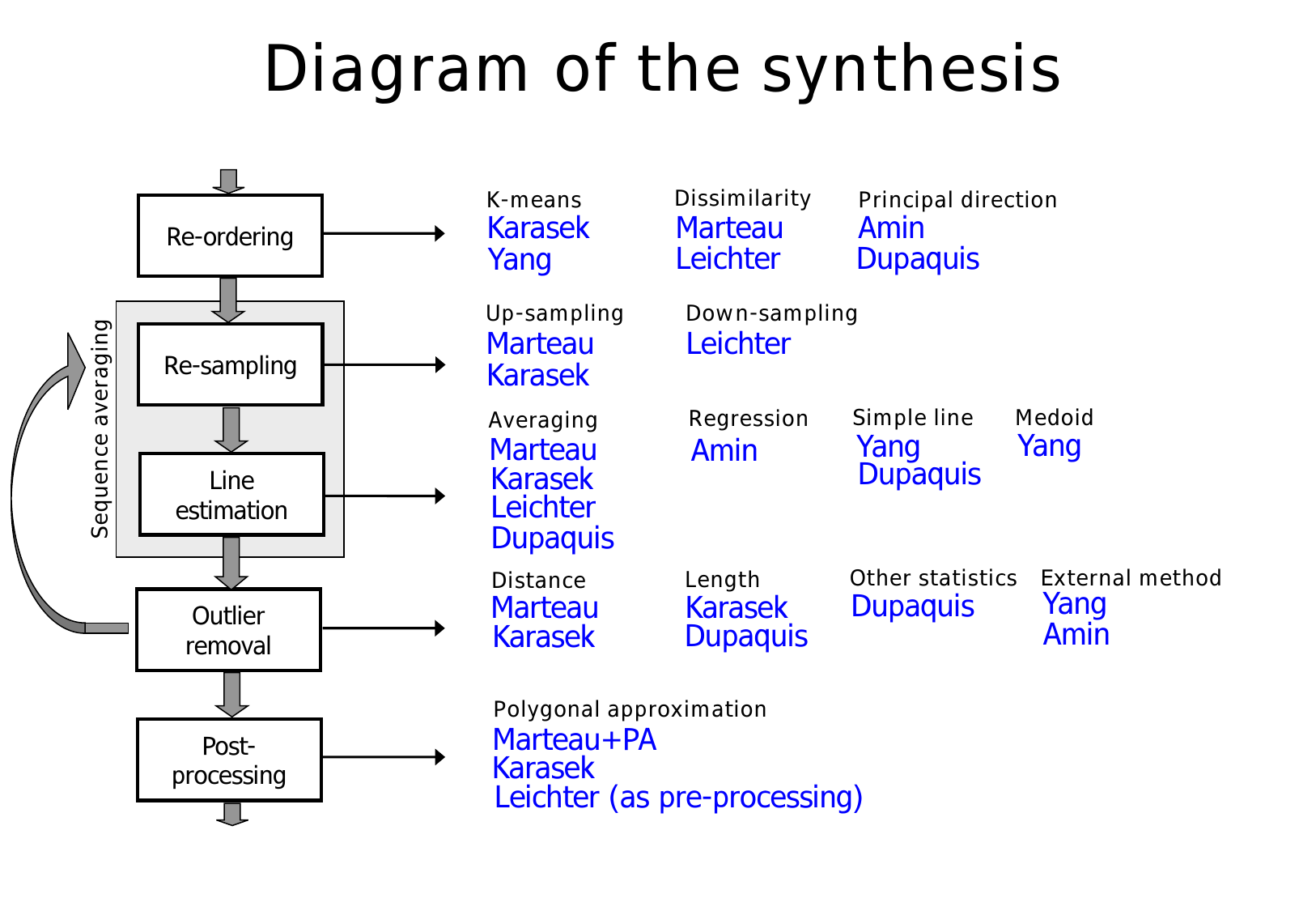

Diagram of the synthesis

Dissimilarity
K-means
Principal direction
Re-ordering
Marteau
Amin
Karasek
Dupaquis
Leichter

Yang

Down-sampling
Up-sampling

Leichter
Marteau
Re-sampling

Karasek

Simple line
Medoid
Regression
Averaging

Sequence averaging
Yang
Yang
Marteau
Amin
Dupaquis
Karasek
Line
estimation
Leichter

Dupaquis

Other statistics
External method
Length
Distance
Yang
Dupaquis
Marteau
Karasek
Outlier
removal
Amin
Dupaquis
Karasek

Polygonal approximation
Marteau+PA
Post-
processing
Karasek

Leichter (as pre-processing)